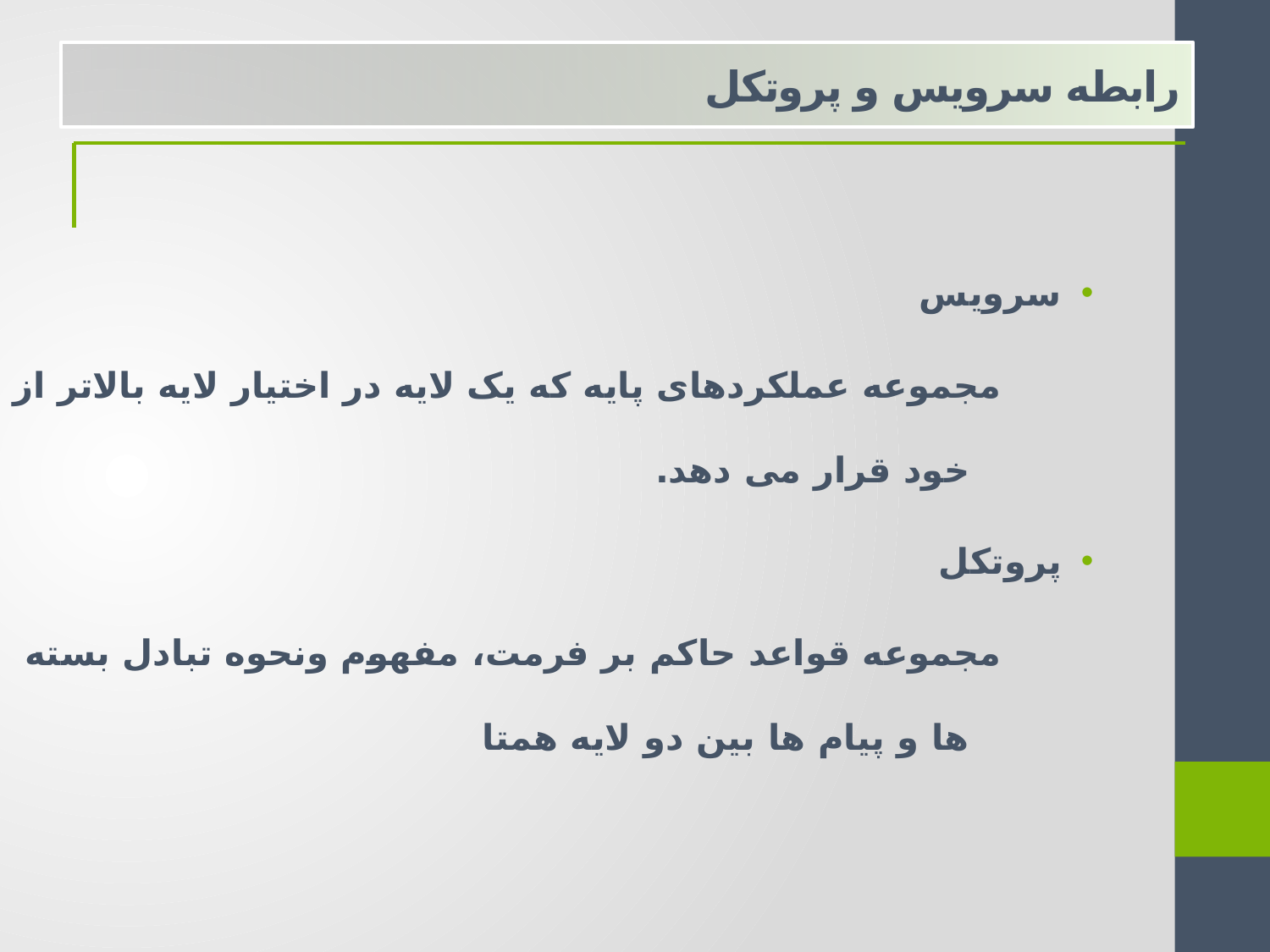

رابطه سرویس و پروتکل

سرویس
مجموعه عملکردهای پایه که یک لایه در اختیار لایه بالاتر از خود قرار می دهد.
پروتکل
مجموعه قواعد حاکم بر فرمت، مفهوم ونحوه تبادل بسته ها و پیام ها بین دو لایه همتا